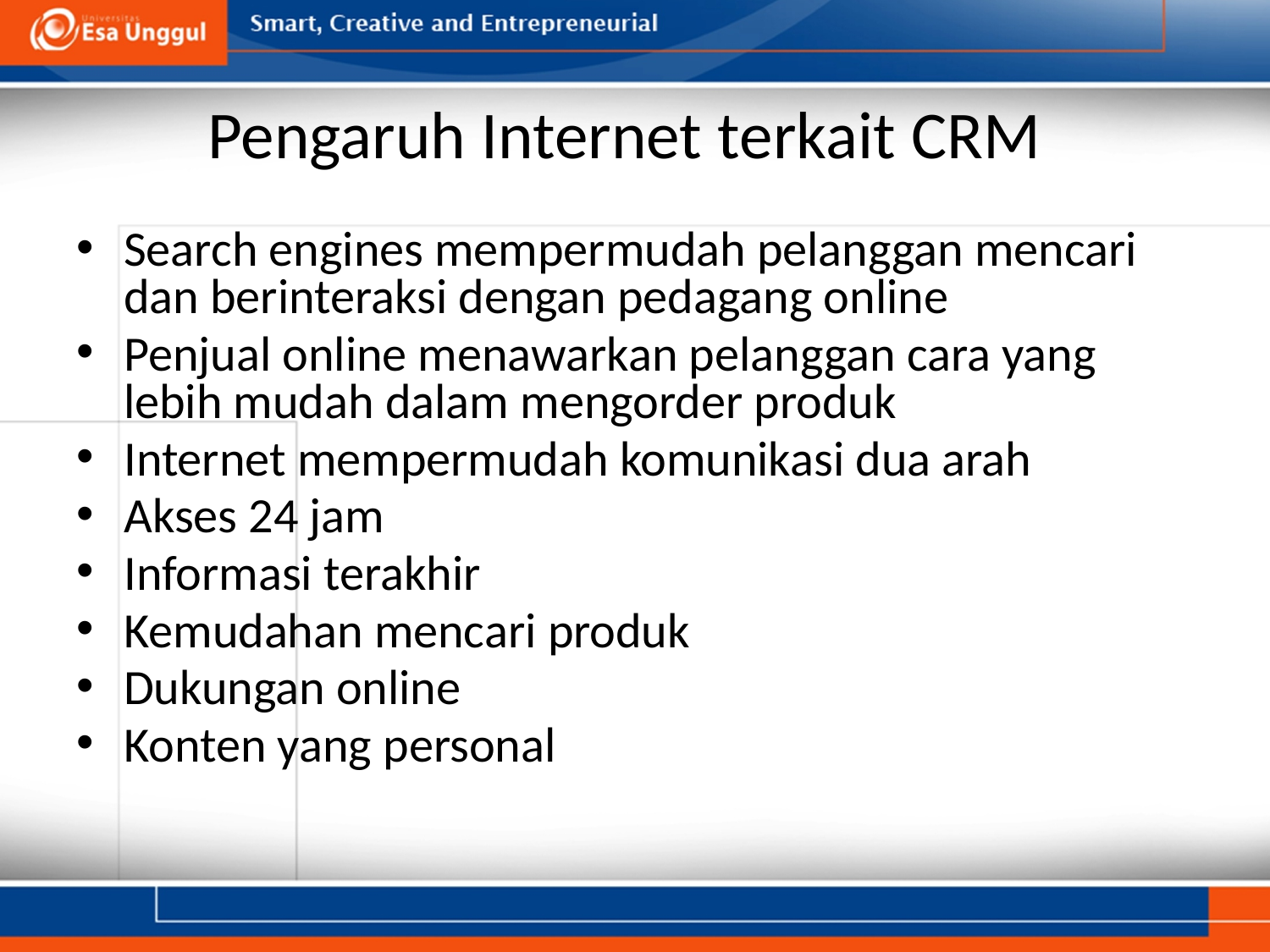

# Pengaruh Internet terkait CRM
Search engines mempermudah pelanggan mencari dan berinteraksi dengan pedagang online
Penjual online menawarkan pelanggan cara yang lebih mudah dalam mengorder produk
Internet mempermudah komunikasi dua arah
Akses 24 jam
Informasi terakhir
Kemudahan mencari produk
Dukungan online
Konten yang personal